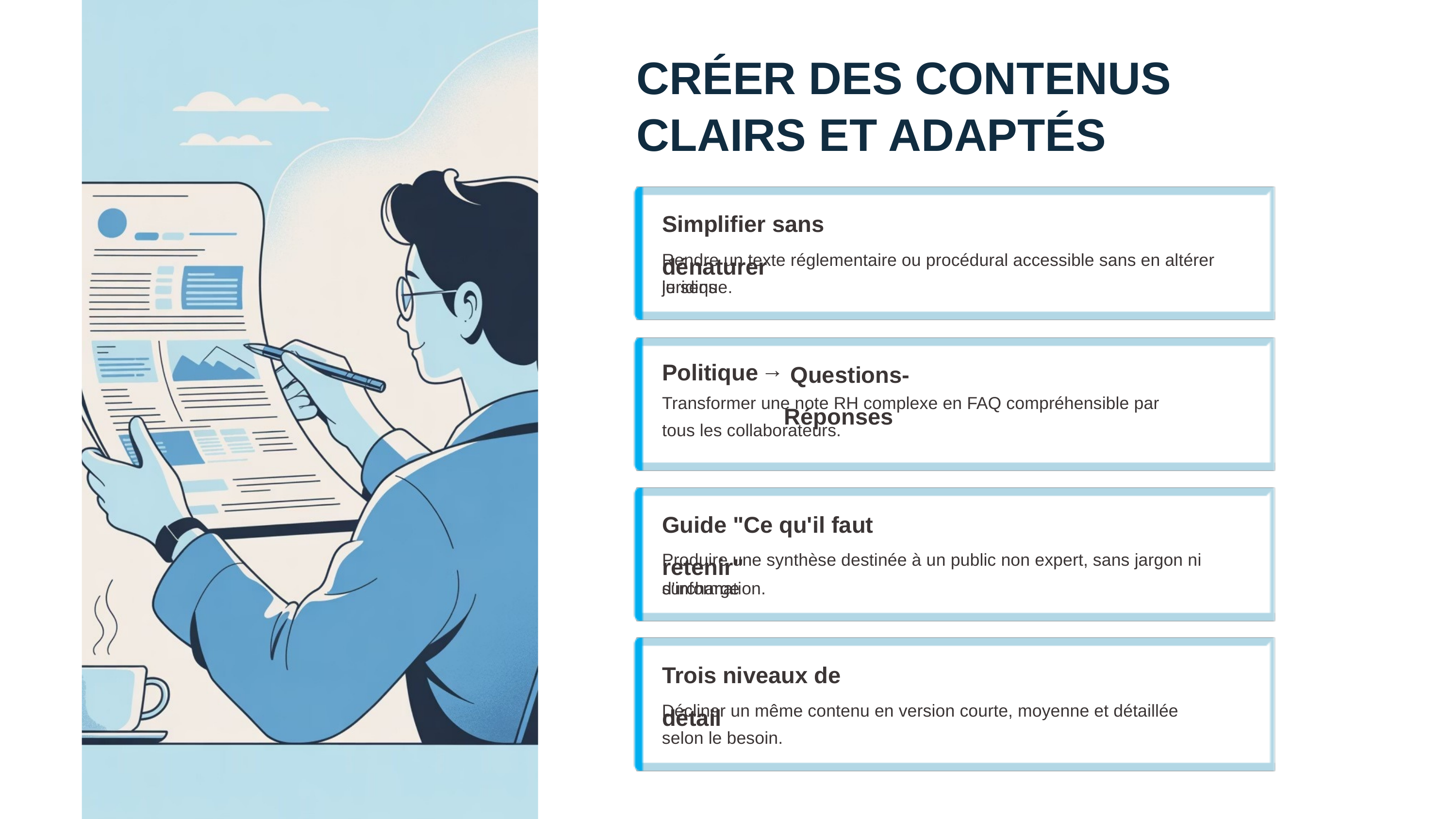

CRÉER DES CONTENUS CLAIRS ET ADAPTÉS

Simplifier sans dénaturer

Rendre un texte réglementaire ou procédural accessible sans en altérer le sens
juridique.

 Questions-Réponses
→
Politique
Transformer une note RH complexe en FAQ compréhensible par tous les collaborateurs.

Guide "Ce qu'il faut retenir"

Produire une synthèse destinée à un public non expert, sans jargon ni surcharge
d'information.

Trois niveaux de détail

Décliner un même contenu en version courte, moyenne et détaillée selon le besoin.